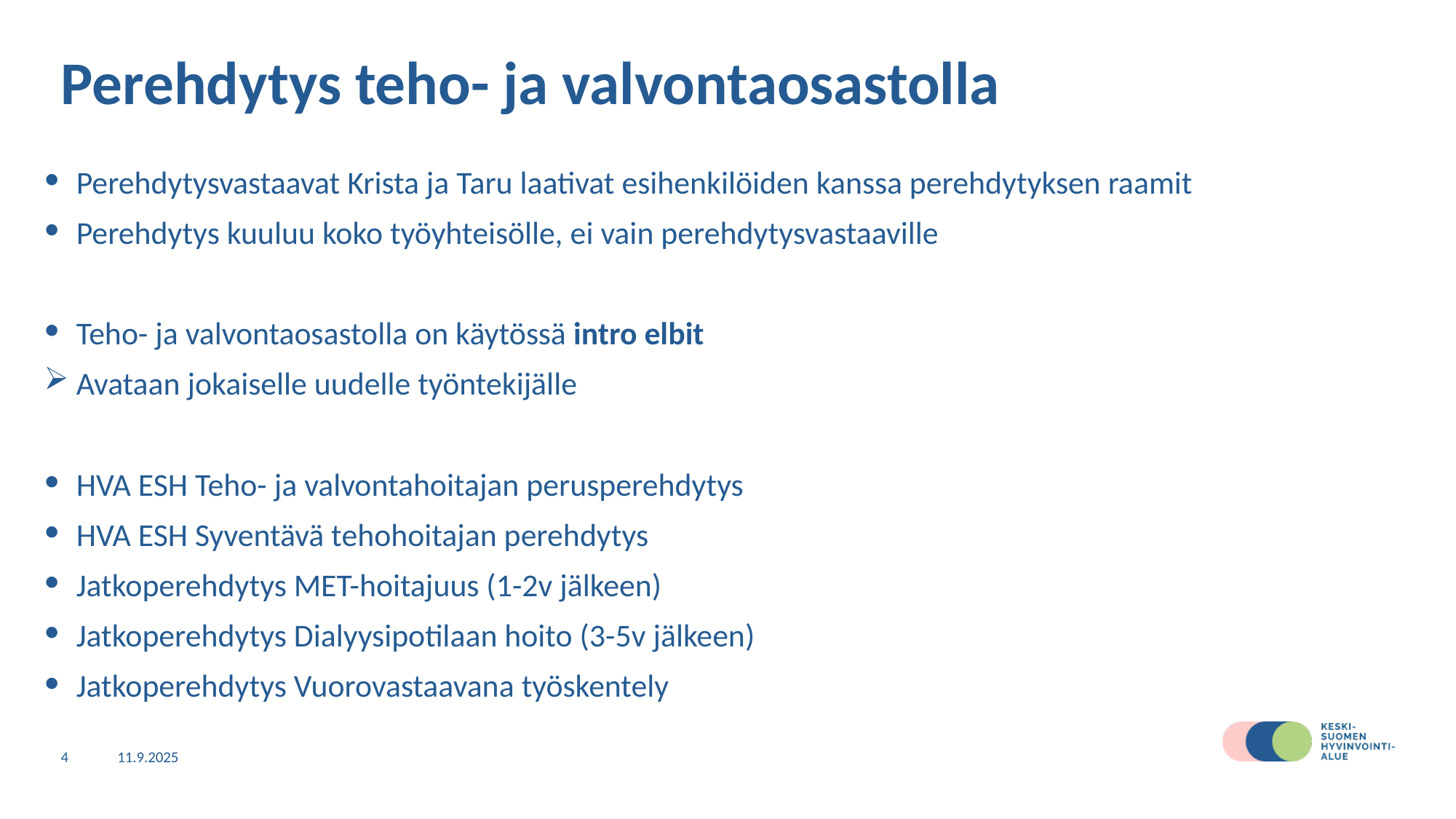

# Perehdytys teho- ja valvontaosastolla
Perehdytysvastaavat Krista ja Taru laativat esihenkilöiden kanssa perehdytyksen raamit
Perehdytys kuuluu koko työyhteisölle, ei vain perehdytysvastaaville

Teho- ja valvontaosastolla on käytössä intro elbit
Avataan jokaiselle uudelle työntekijälle

HVA ESH Teho- ja valvontahoitajan perusperehdytys
HVA ESH Syventävä tehohoitajan perehdytys
Jatkoperehdytys MET-hoitajuus (1-2v jälkeen)
Jatkoperehdytys Dialyysipotilaan hoito (3-5v jälkeen)
Jatkoperehdytys Vuorovastaavana työskentely
4
11.9.2025